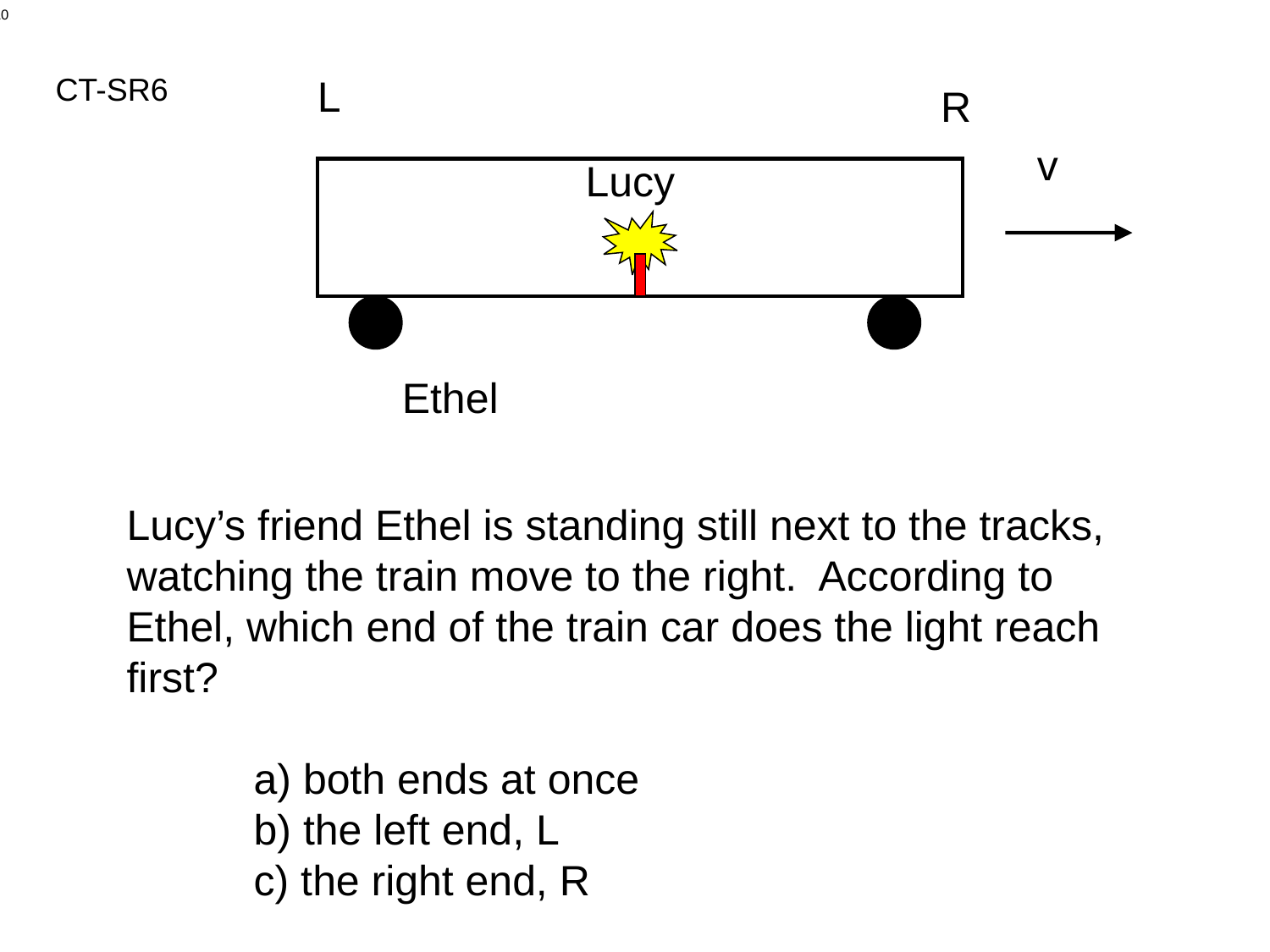

CT-SR6
L
R
v
Lucy

Ethel
Lucy’s friend Ethel is standing still next to the tracks, watching the train move to the right.  According to Ethel, which end of the train car does the light reach first?

	a) both ends at once
	b) the left end, L
	c) the right end, R